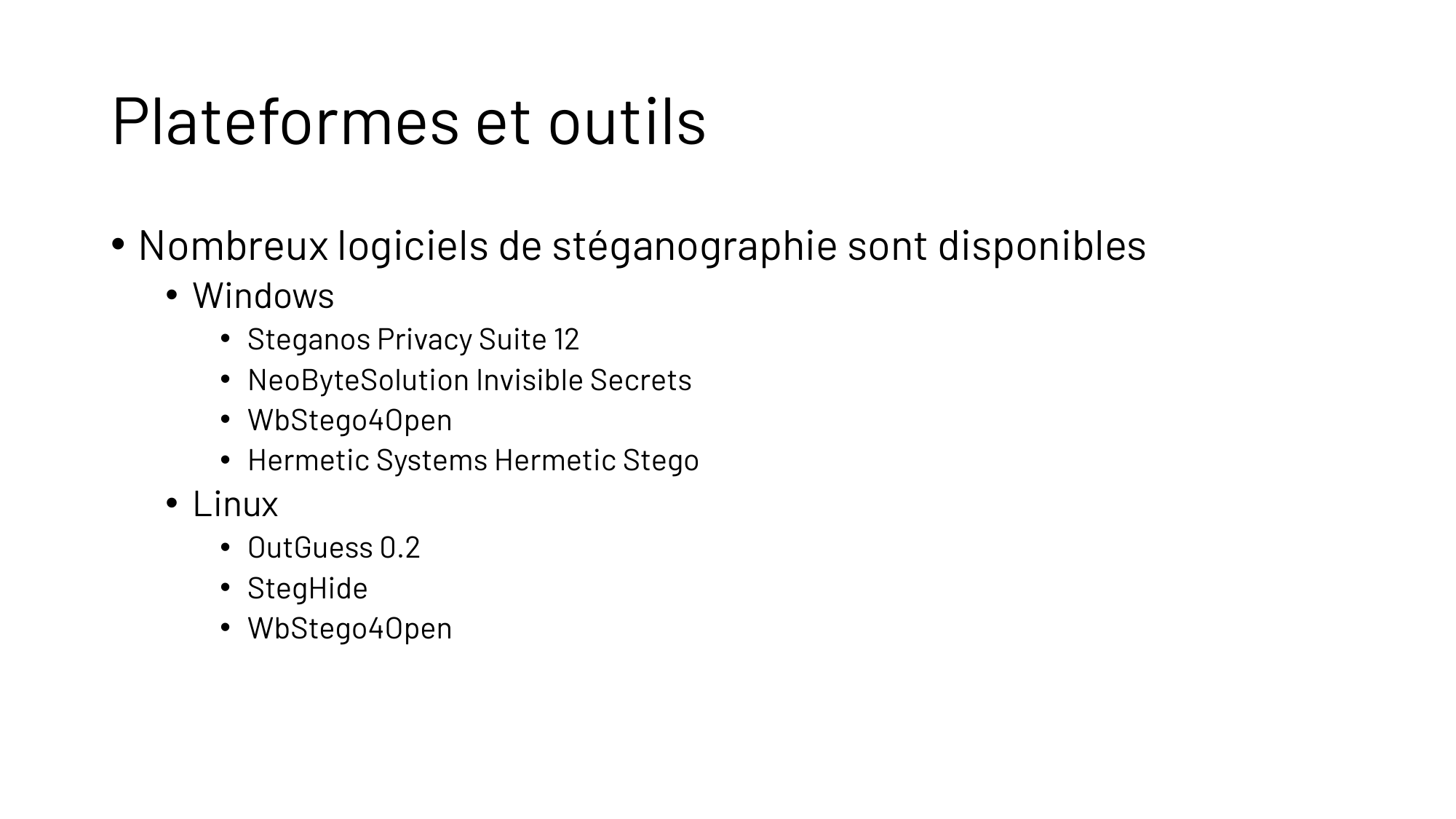

# Plateformes et outils
Nombreux logiciels de stéganographie sont disponibles
Windows
Steganos Privacy Suite 12
NeoByteSolution Invisible Secrets
WbStego4Open
Hermetic Systems Hermetic Stego
Linux
OutGuess 0.2
StegHide
WbStego4Open